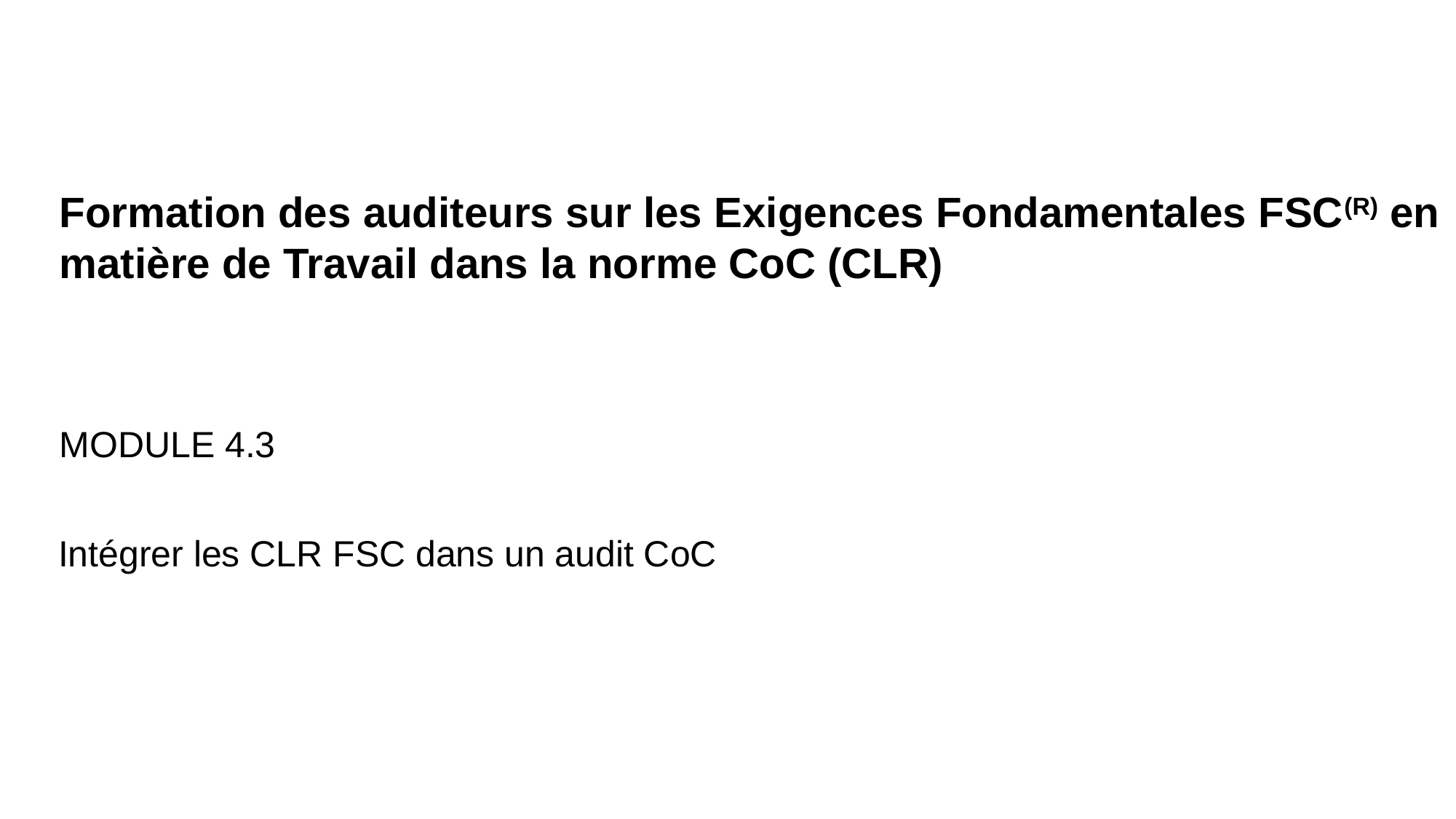

Formation des auditeurs sur les Exigences Fondamentales FSC(R) en matière de Travail dans la norme CoC (CLR)
MODULE 4.3
Intégrer les CLR FSC dans un audit CoC